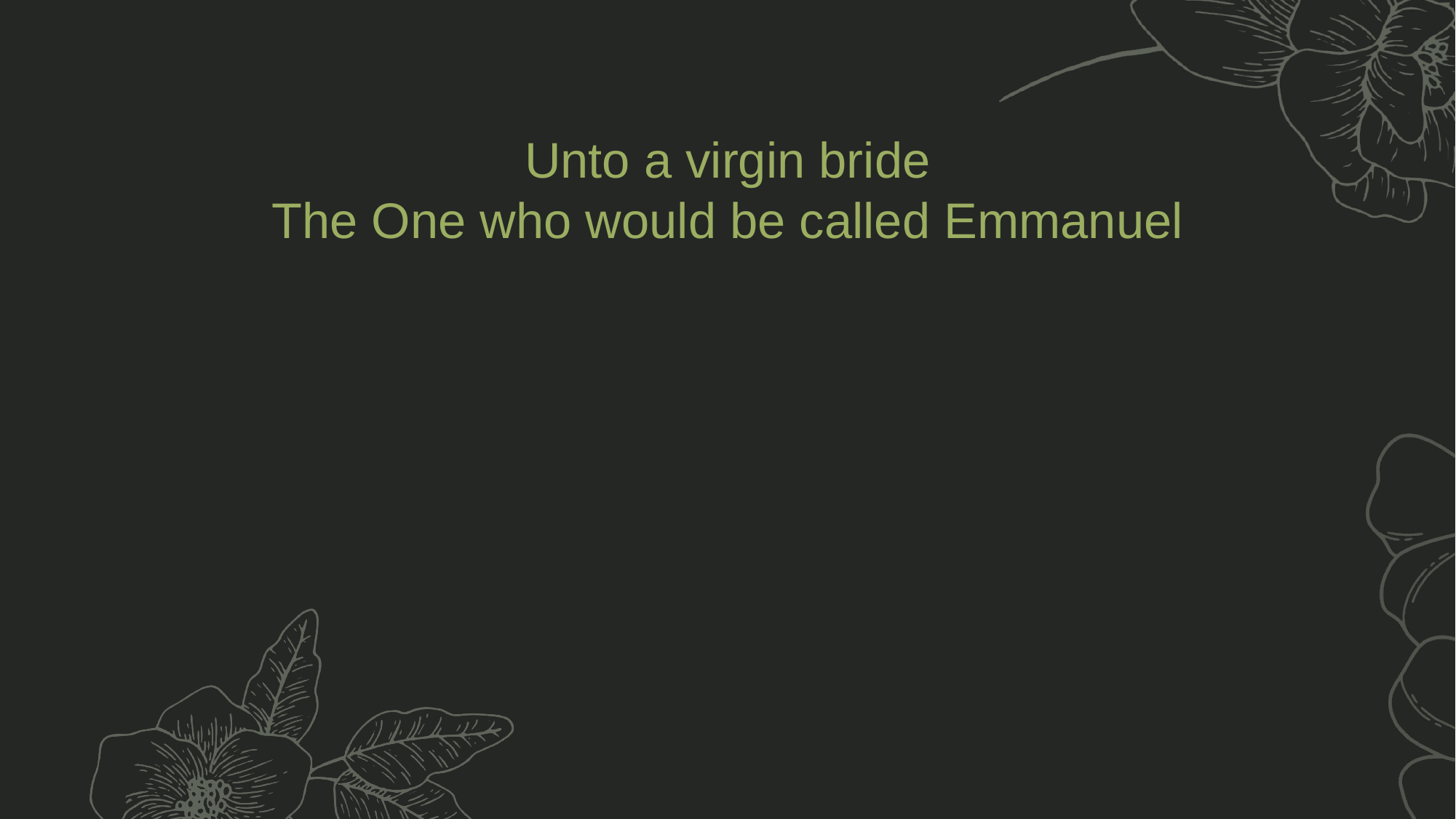

Unto a virgin bride
The One who would be called Emmanuel